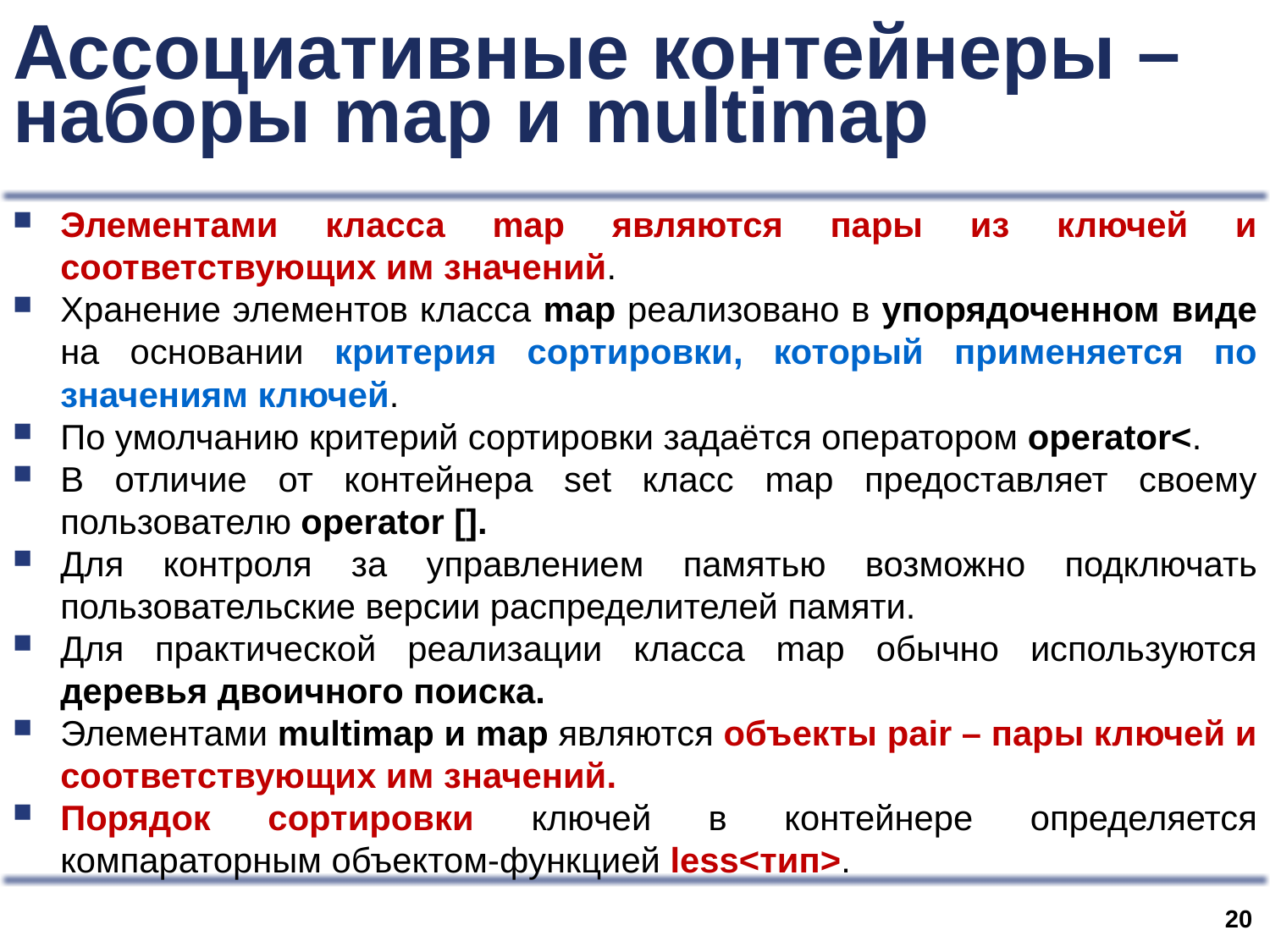

# Ассоциативные контейнеры – наборы map и multimap
Элементами класса map являются пары из ключей и соответствующих им значений.
Хранение элементов класса map реализовано в упорядоченном виде на основании критерия сортировки, который применяется по значениям ключей.
По умолчанию критерий сортировки задаётся оператором operator<.
В отличие от контейнера set класс map предоставляет своему пользователю operator [].
Для контроля за управлением памятью возможно подключать пользовательские версии распределителей памяти.
Для практической реализации класса map обычно используются деревья двоичного поиска.
Элементами multimap и map являются объекты pair – пары ключей и соответствующих им значений.
Порядок сортировки ключей в контейнере определяется компараторным объектом-функцией less<тип>.
20